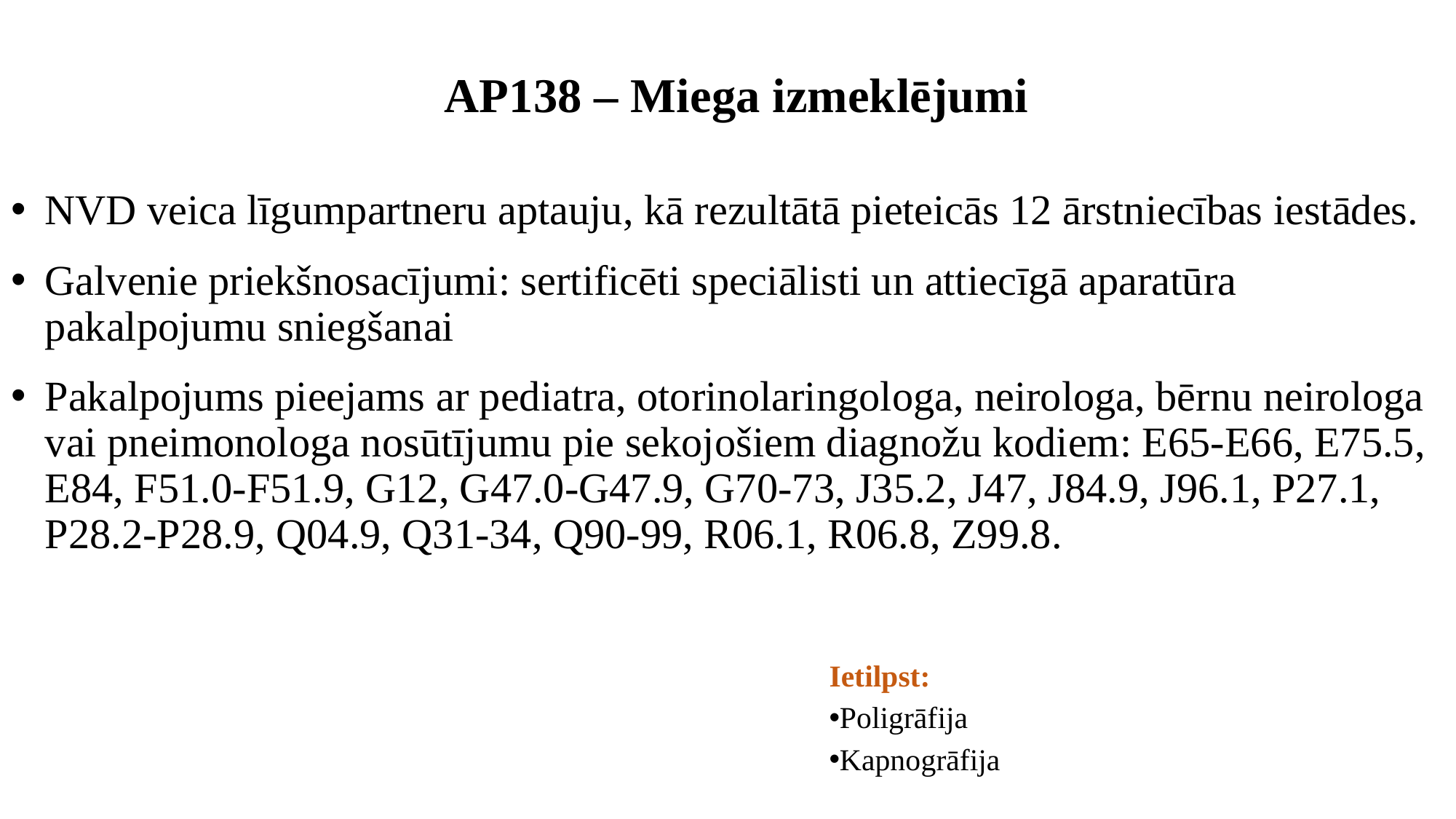

# AP138 – Miega izmeklējumi
NVD veica līgumpartneru aptauju, kā rezultātā pieteicās 12 ārstniecības iestādes.
Galvenie priekšnosacījumi: sertificēti speciālisti un attiecīgā aparatūra pakalpojumu sniegšanai
Pakalpojums pieejams ar pediatra, otorinolaringologa, neirologa, bērnu neirologa vai pneimonologa nosūtījumu pie sekojošiem diagnožu kodiem: E65-E66, E75.5, E84, F51.0-F51.9, G12, G47.0-G47.9, G70-73, J35.2, J47, J84.9, J96.1, P27.1, P28.2-P28.9, Q04.9, Q31-34, Q90-99, R06.1, R06.8, Z99.8.

Ietilpst:
Poligrāfija
Kapnogrāfija